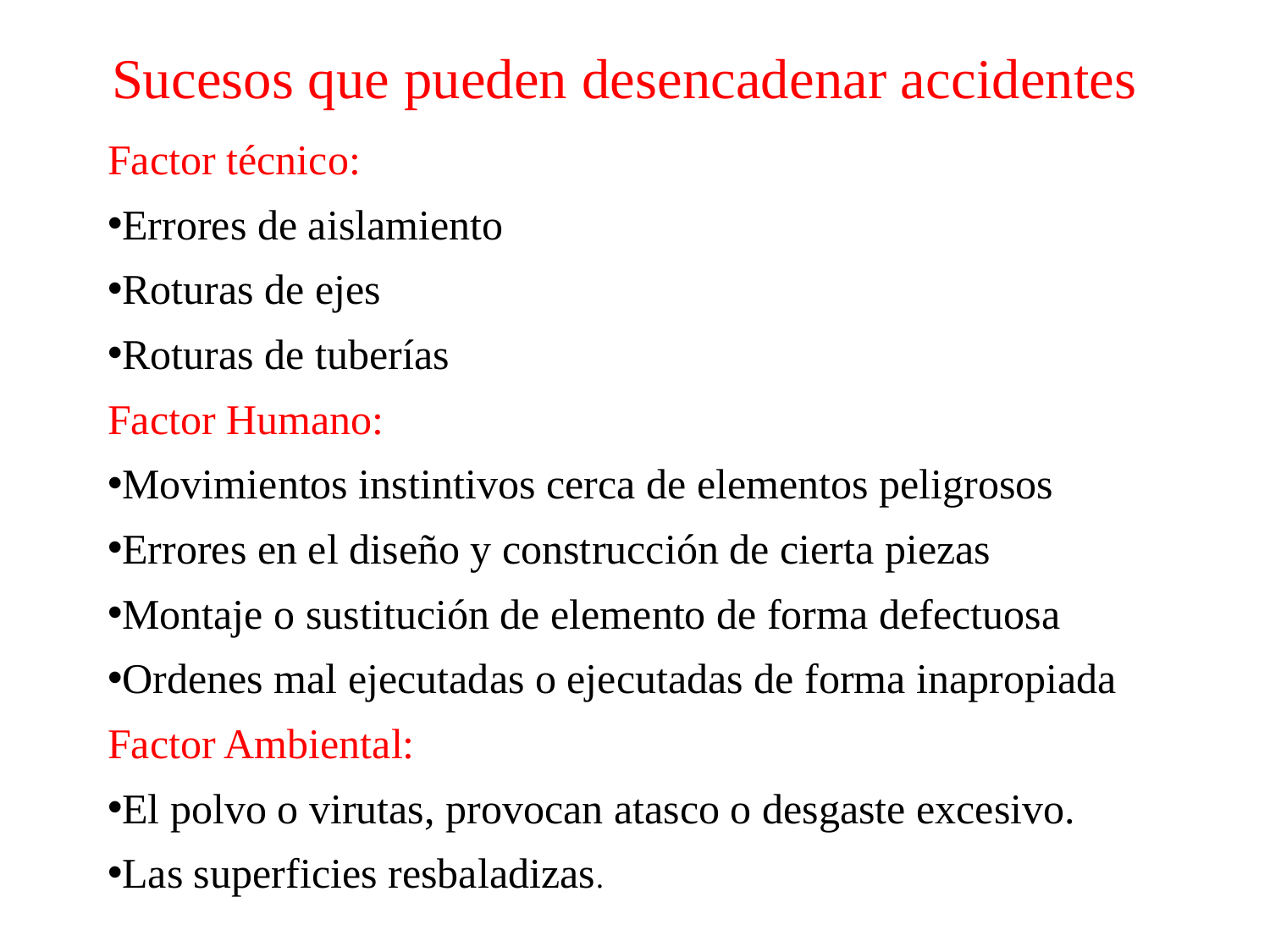

Sucesos que pueden desencadenar accidentes
Factor técnico:
Errores de aislamiento
Roturas de ejes
Roturas de tuberías
Factor Humano:
Movimientos instintivos cerca de elementos peligrosos
Errores en el diseño y construcción de cierta piezas
Montaje o sustitución de elemento de forma defectuosa
Ordenes mal ejecutadas o ejecutadas de forma inapropiada
Factor Ambiental:
El polvo o virutas, provocan atasco o desgaste excesivo.
Las superficies resbaladizas.